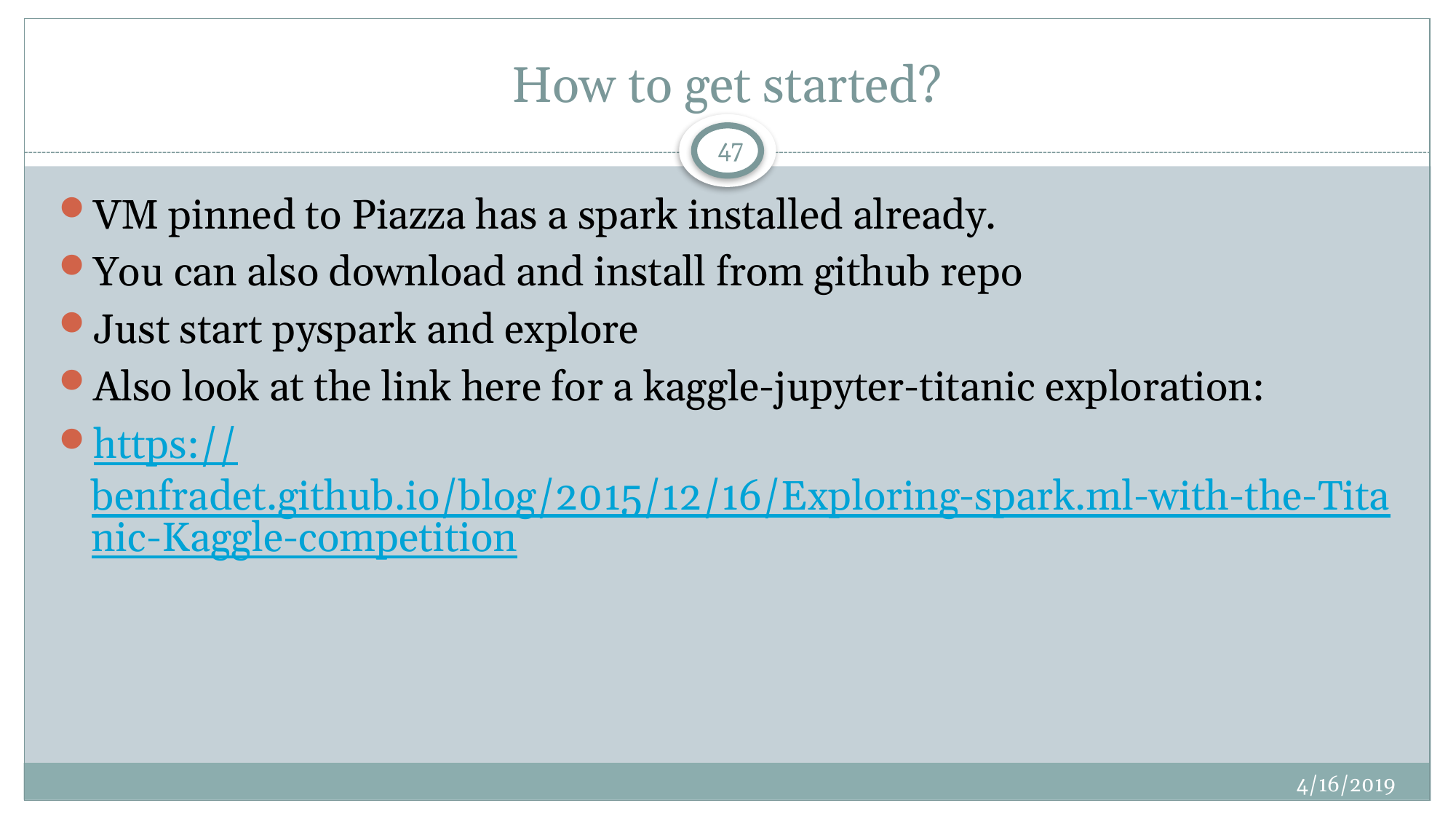

# How to get started?
47
VM pinned to Piazza has a spark installed already.
You can also download and install from github repo
Just start pyspark and explore
Also look at the link here for a kaggle-jupyter-titanic exploration:
https://benfradet.github.io/blog/2015/12/16/Exploring-spark.ml-with-the-Titanic-Kaggle-competition

4/16/2019